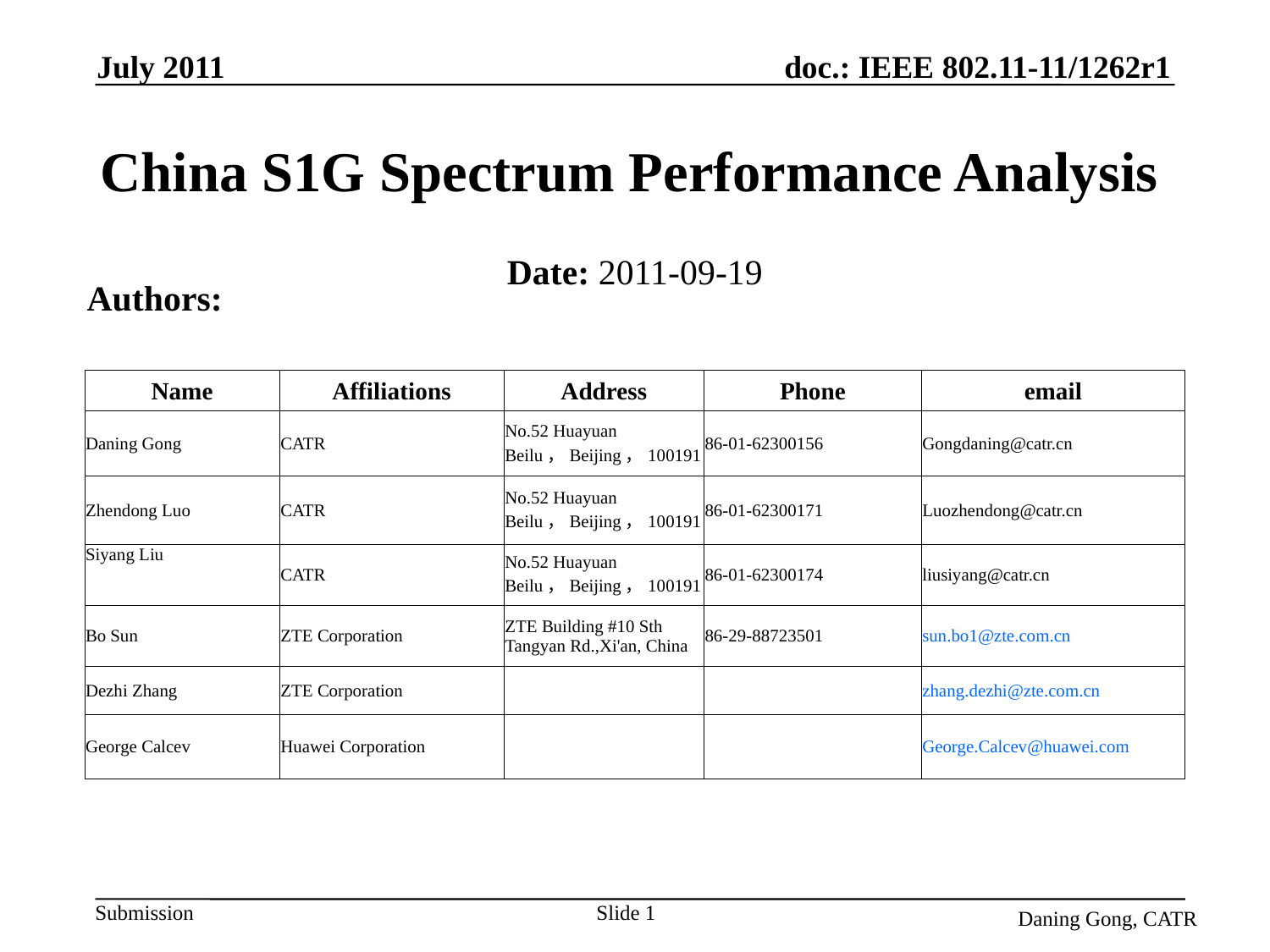

July 2011
# China S1G Spectrum Performance Analysis
Date: 2011-09-19
Authors:
| Name | Affiliations | Address | Phone | email |
| --- | --- | --- | --- | --- |
| Daning Gong | CATR | No.52 Huayuan Beilu，Beijing，100191 | 86-01-62300156 | Gongdaning@catr.cn |
| Zhendong Luo | CATR | No.52 Huayuan Beilu，Beijing，100191 | 86-01-62300171 | Luozhendong@catr.cn |
| Siyang Liu | CATR | No.52 Huayuan Beilu，Beijing，100191 | 86-01-62300174 | liusiyang@catr.cn |
| Bo Sun | ZTE Corporation | ZTE Building #10 Sth Tangyan Rd.,Xi'an, China | 86-29-88723501 | sun.bo1@zte.com.cn |
| Dezhi Zhang | ZTE Corporation |  |  | zhang.dezhi@zte.com.cn |
| George Calcev | Huawei Corporation |  |  | George.Calcev@huawei.com |
Daning Gong, CATR
Slide 1